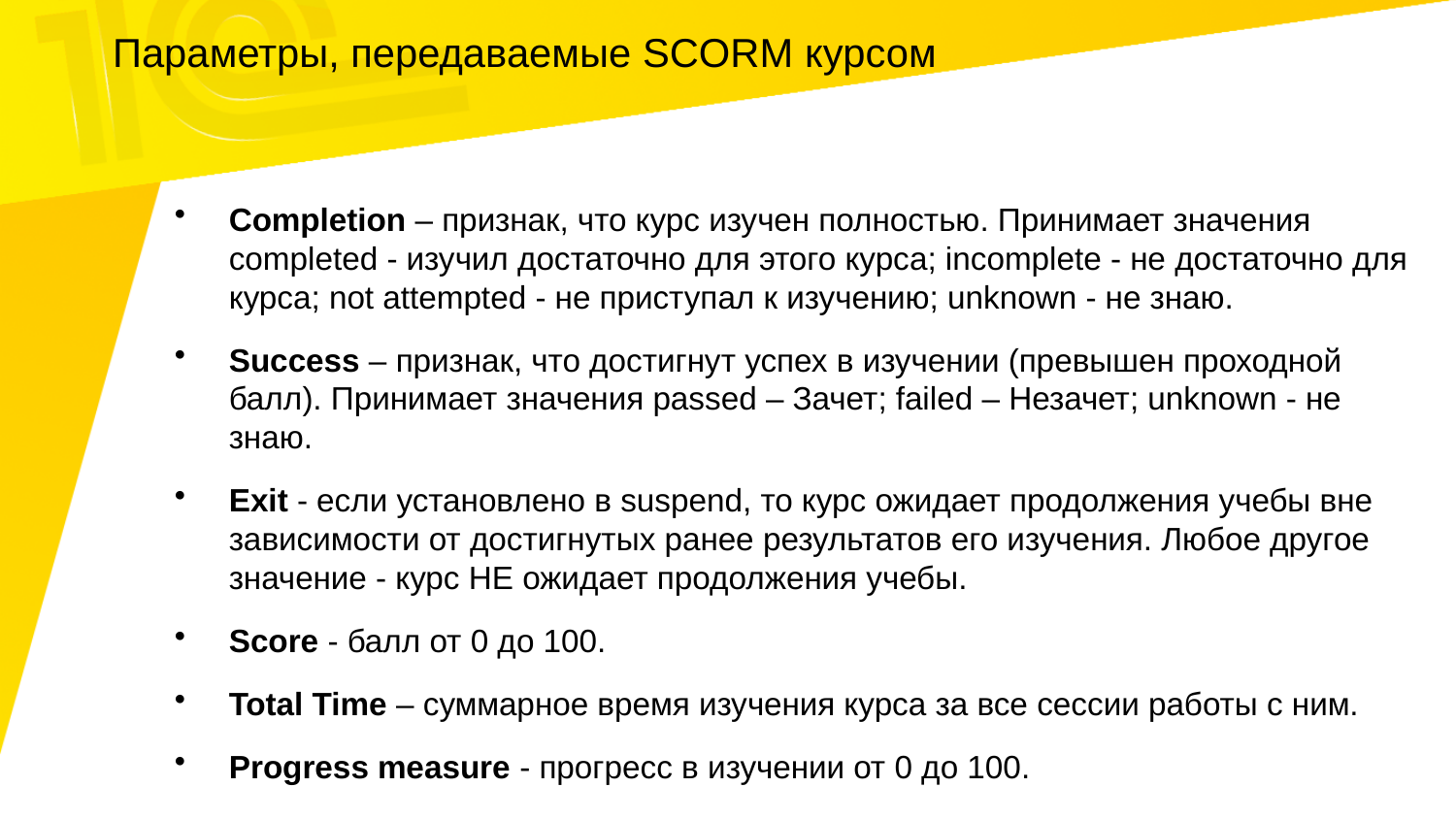

5
# Параметры, передаваемые SCORM курсом
Completion – признак, что курс изучен полностью. Принимает значения completed - изучил достаточно для этого курса; incomplete - не достаточно для курса; not attempted - не приступал к изучению; unknown - не знаю.
Success – признак, что достигнут успех в изучении (превышен проходной балл). Принимает значения passed – Зачет; failed – Незачет; unknown - не знаю.
Exit - если установлено в suspend, то курс ожидает продолжения учебы вне зависимости от достигнутых ранее результатов его изучения. Любое другое значение - курс НЕ ожидает продолжения учебы.
Score - балл от 0 до 100.
Total Time – суммарное время изучения курса за все сессии работы с ним.
Progress measure - прогресс в изучении от 0 до 100.